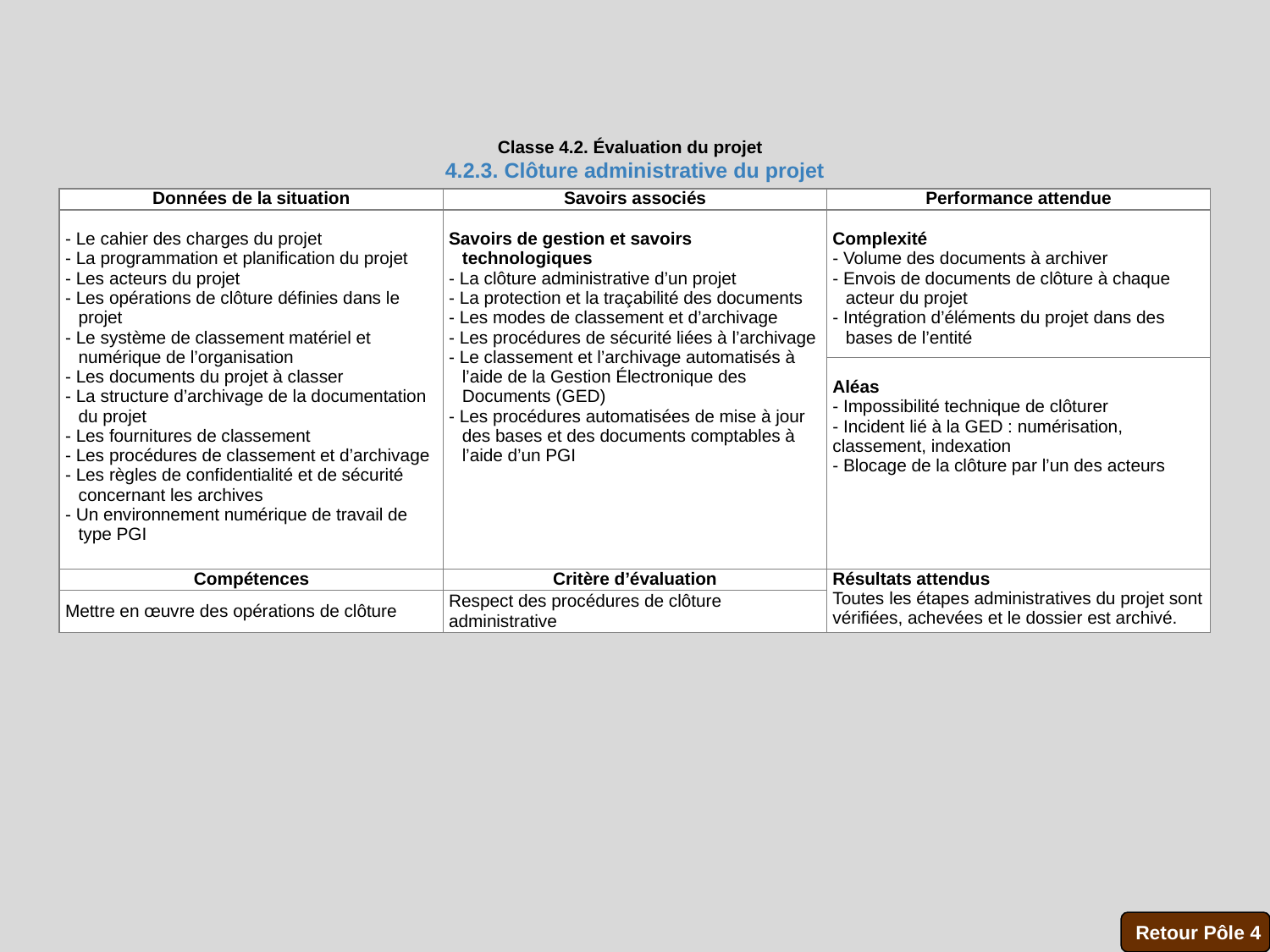

Classe 4.2. Évaluation du projet
4.2.3. Clôture administrative du projet
| Données de la situation | Savoirs associés | Performance attendue |
| --- | --- | --- |
| - Le cahier des charges du projet - La programmation et planification du projet - Les acteurs du projet - Les opérations de clôture définies dans le projet - Le système de classement matériel et numérique de l’organisation - Les documents du projet à classer - La structure d’archivage de la documentation du projet - Les fournitures de classement - Les procédures de classement et d’archivage - Les règles de confidentialité et de sécurité concernant les archives - Un environnement numérique de travail de type PGI | Savoirs de gestion et savoirs technologiques - La clôture administrative d’un projet - La protection et la traçabilité des documents - Les modes de classement et d’archivage - Les procédures de sécurité liées à l’archivage - Le classement et l’archivage automatisés à l’aide de la Gestion Électronique des Documents (GED) - Les procédures automatisées de mise à jour des bases et des documents comptables à l’aide d’un PGI | Complexité - Volume des documents à archiver - Envois de documents de clôture à chaque acteur du projet - Intégration d’éléments du projet dans des bases de l’entité |
|  |  | Aléas - Impossibilité technique de clôturer - Incident lié à la GED : numérisation, classement, indexation - Blocage de la clôture par l’un des acteurs |
| Compétences | Critère d’évaluation | Résultats attendus  Toutes les étapes administratives du projet sont vérifiées, achevées et le dossier est archivé. |
| Mettre en œuvre des opérations de clôture | Respect des procédures de clôture administrative |  |
Retour Pôle 4